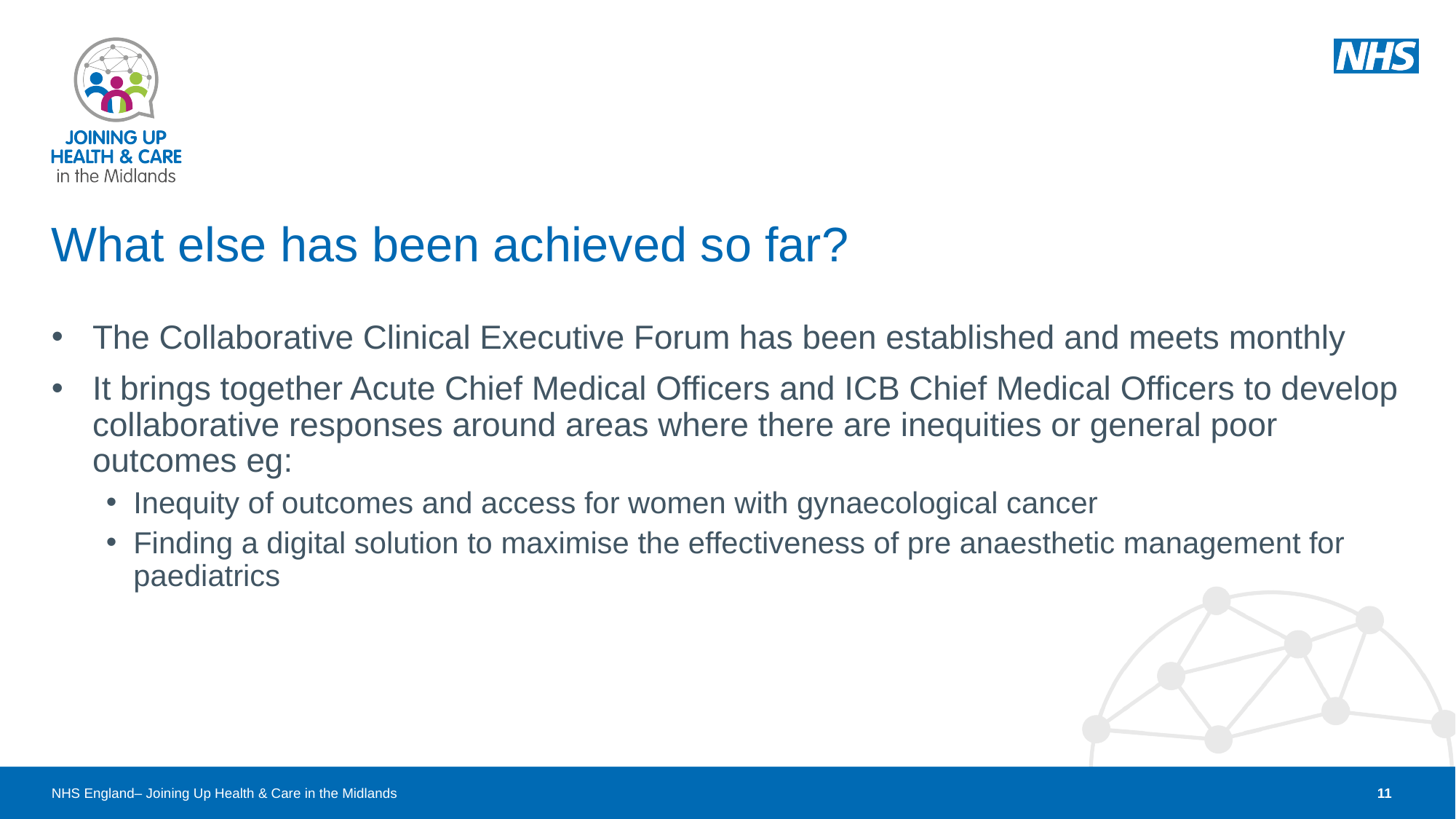

# What else has been achieved so far?
The Collaborative Clinical Executive Forum has been established and meets monthly
It brings together Acute Chief Medical Officers and ICB Chief Medical Officers to develop collaborative responses around areas where there are inequities or general poor outcomes eg:
Inequity of outcomes and access for women with gynaecological cancer
Finding a digital solution to maximise the effectiveness of pre anaesthetic management for paediatrics
11
NHS England– Joining Up Health & Care in the Midlands